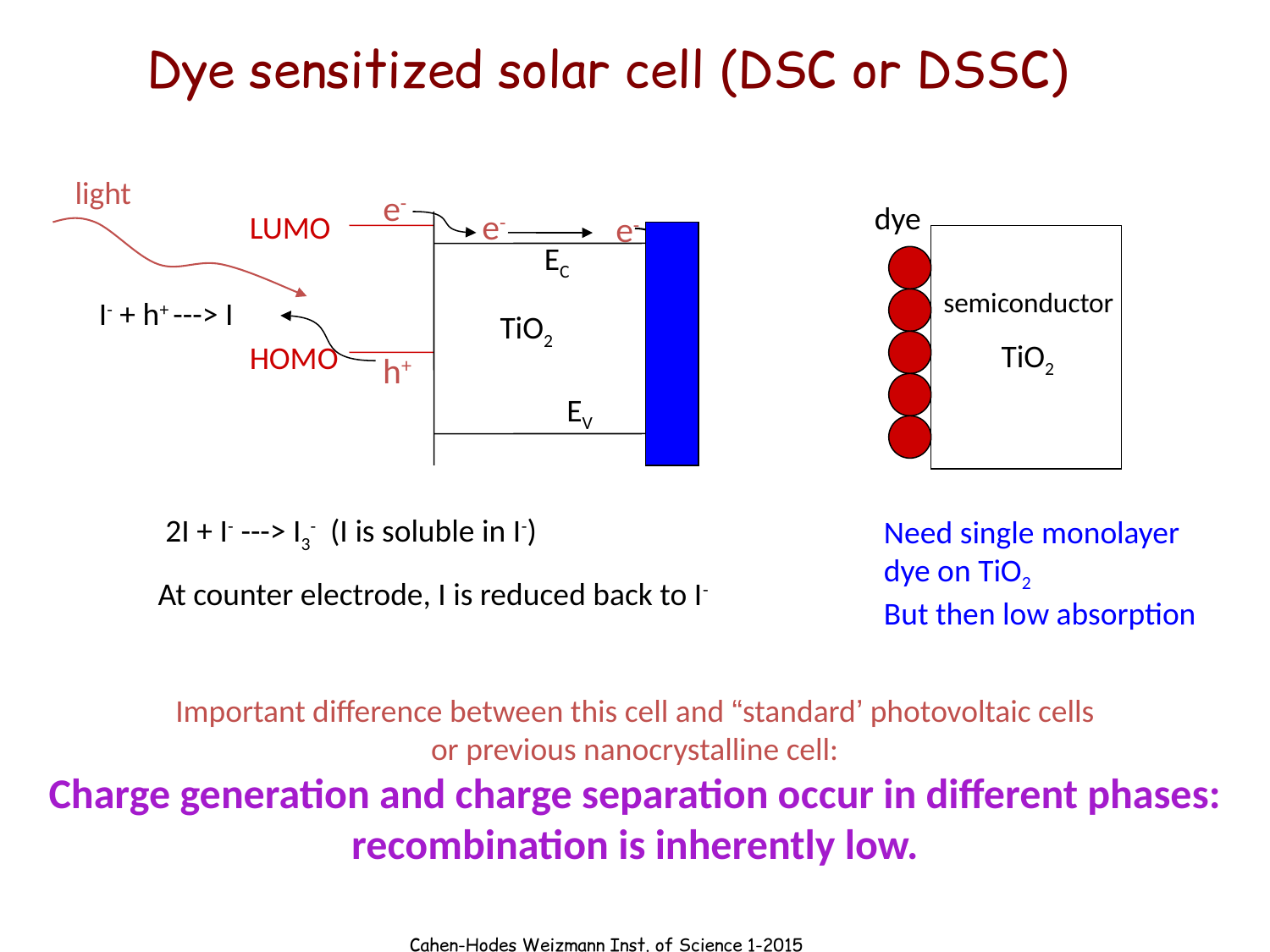

Dye sensitized solar cell (DSC or DSSC)
light
e-

h+
dye

semiconductor

TiO2
e-
LUMO

HOMO

e-

EC
TiO2
EV

I- + h+ ---> I
2I + I- ---> I3-  (I is soluble in I-)
Need single monolayer
dye on TiO2
But then low absorption
At counter electrode, I is reduced back to I-
Important difference between this cell and “standard’ photovoltaic cells
or previous nanocrystalline cell:
Charge generation and charge separation occur in different phases:
recombination is inherently low.